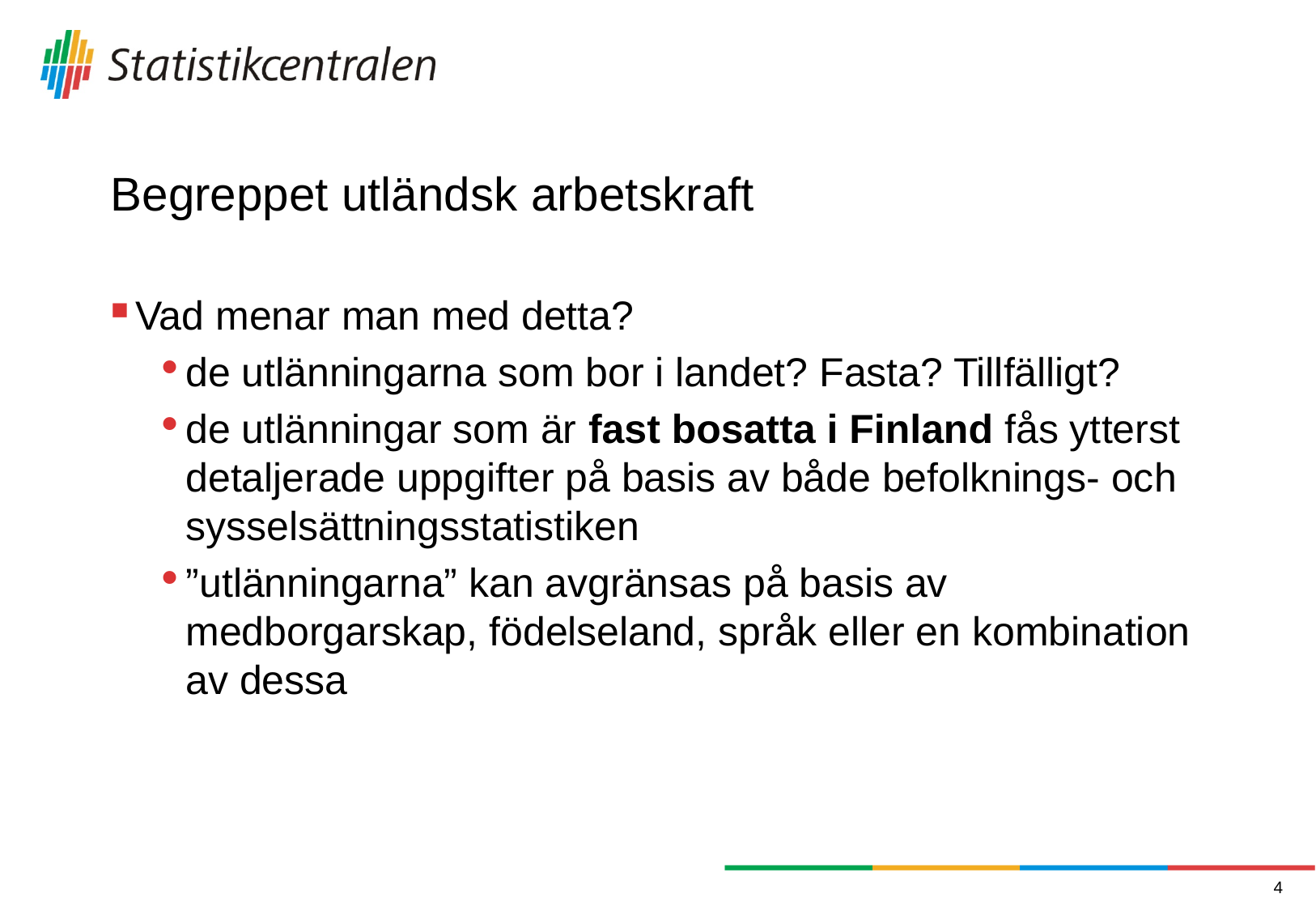

# Begreppet utländsk arbetskraft
Vad menar man med detta?
de utlänningarna som bor i landet? Fasta? Tillfälligt?
de utlänningar som är fast bosatta i Finland fås ytterst detaljerade uppgifter på basis av både befolknings- och sysselsättningsstatistiken
”utlänningarna” kan avgränsas på basis av medborgarskap, födelseland, språk eller en kombination av dessa

4